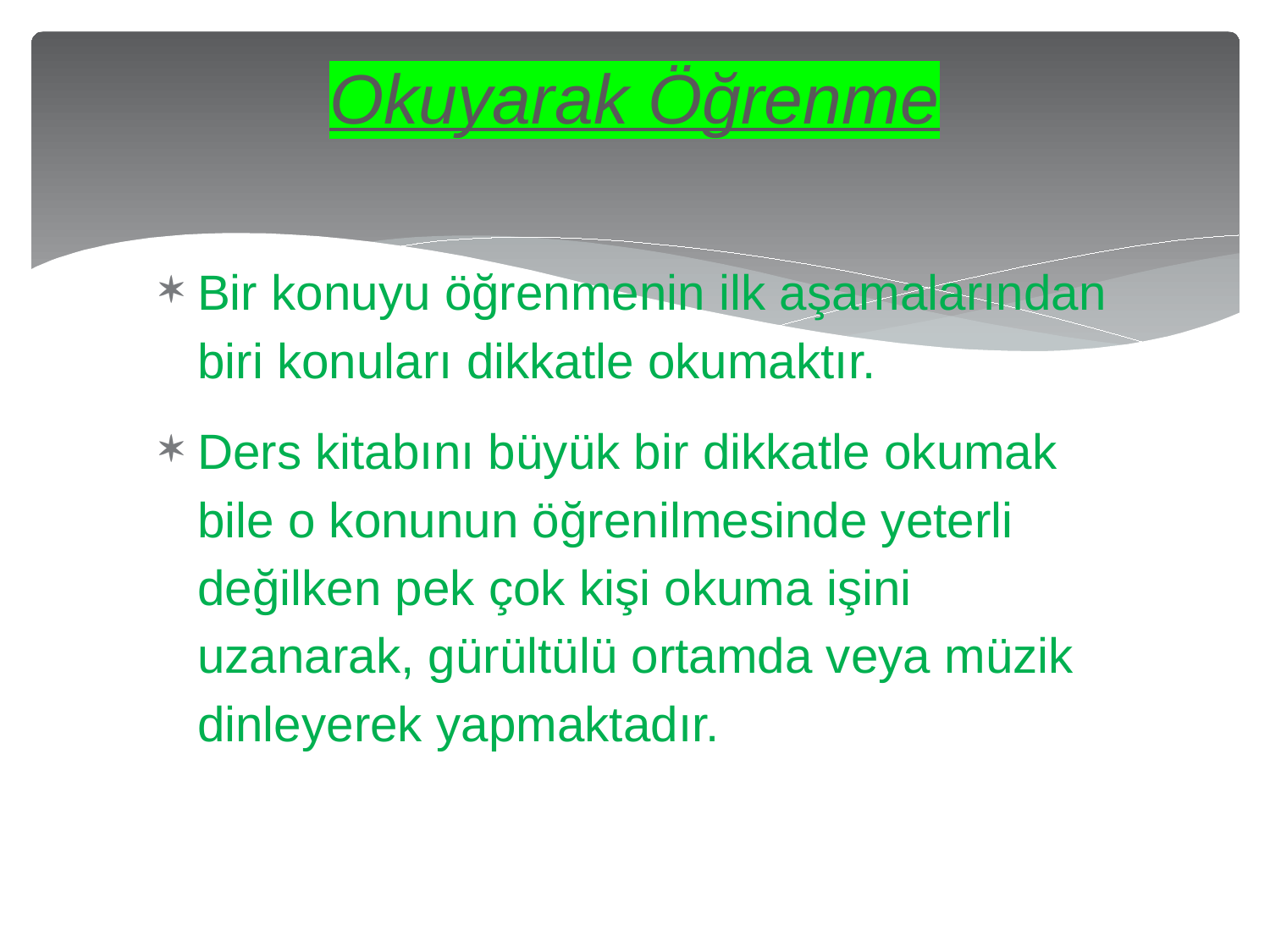

# Okuyarak Öğrenme
Bir konuyu öğrenmenin ilk aşamalarından biri konuları dikkatle okumaktır.
Ders kitabını büyük bir dikkatle okumak bile o konunun öğrenilmesinde yeterli değilken pek çok kişi okuma işini uzanarak, gürültülü ortamda veya müzik dinleyerek yapmaktadır.